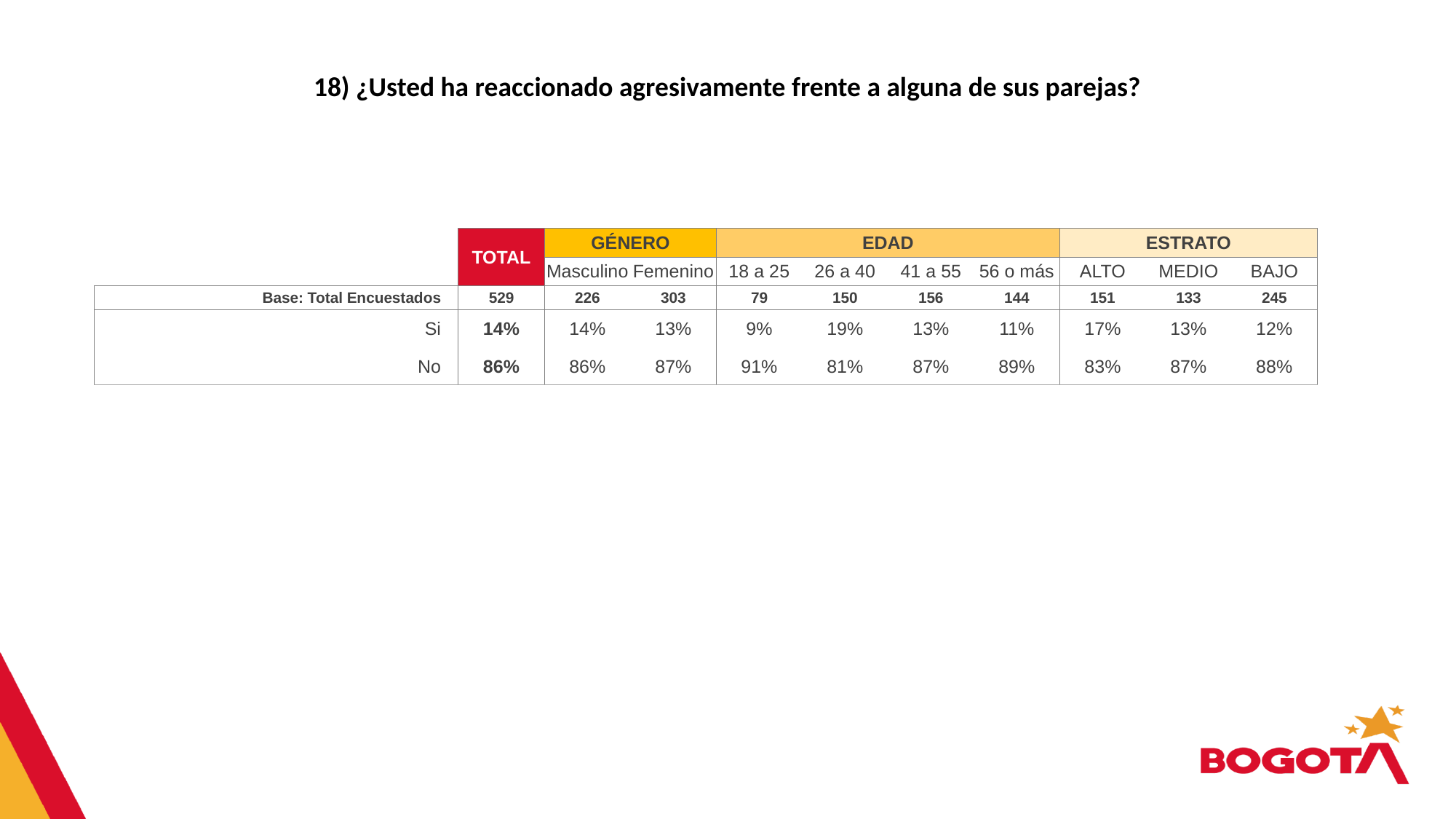

18) ¿Usted ha reaccionado agresivamente frente a alguna de sus parejas?
|  |  | TOTAL | GÉNERO |  | EDAD |  |  |  | ESTRATO |  |  |
| --- | --- | --- | --- | --- | --- | --- | --- | --- | --- | --- | --- |
|  |  |  | Masculino | Femenino | 18 a 25 | 26 a 40 | 41 a 55 | 56 o más | ALTO | MEDIO | BAJO |
| Base: Total Encuestados |  | 529 | 226 | 303 | 79 | 150 | 156 | 144 | 151 | 133 | 245 |
| Si |  | 14% | 14% | 13% | 9% | 19% | 13% | 11% | 17% | 13% | 12% |
| No |  | 86% | 86% | 87% | 91% | 81% | 87% | 89% | 83% | 87% | 88% |